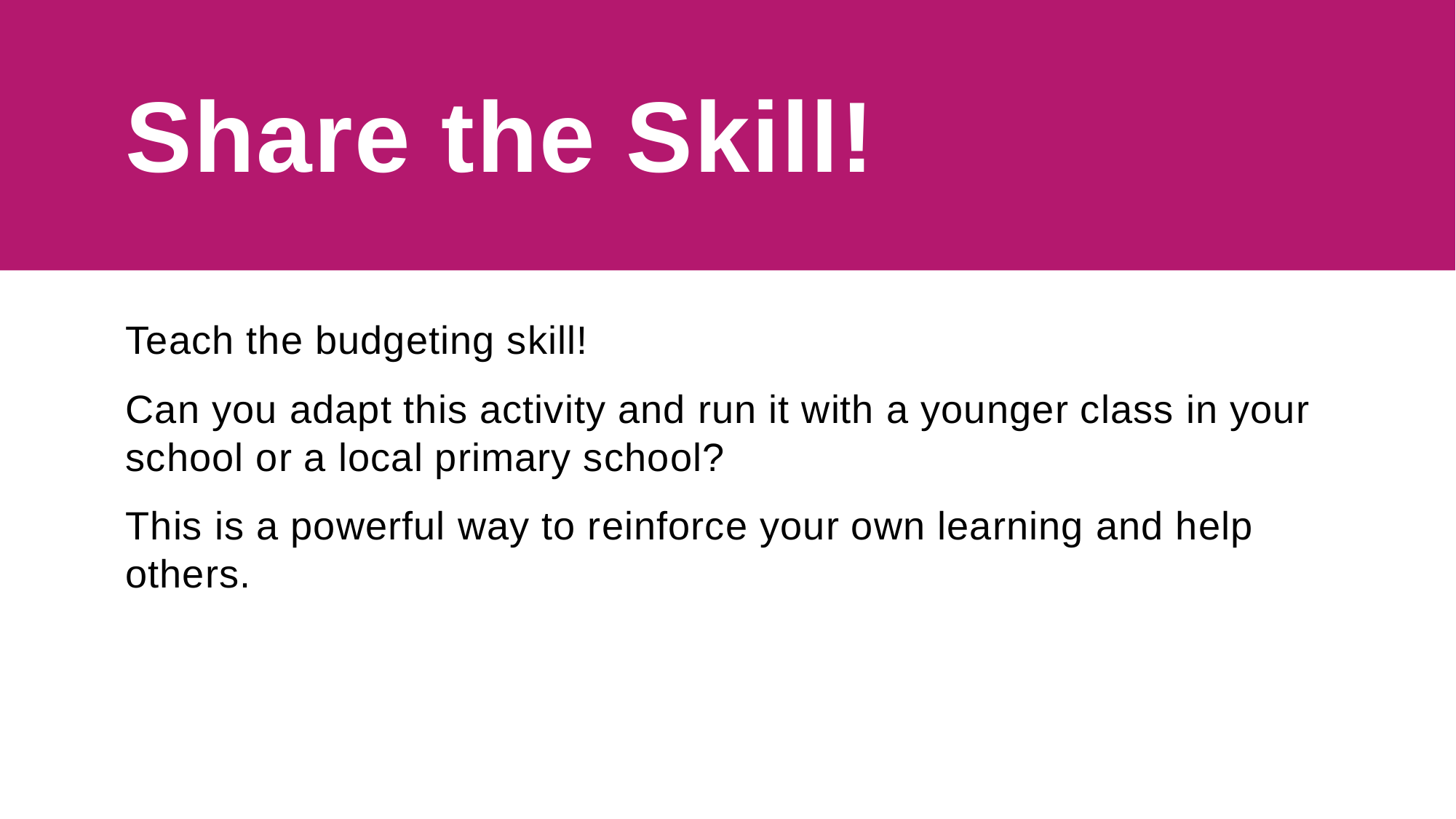

# Share the Skill!
Teach the budgeting skill!
Can you adapt this activity and run it with a younger class in your school or a local primary school?
This is a powerful way to reinforce your own learning and help others.